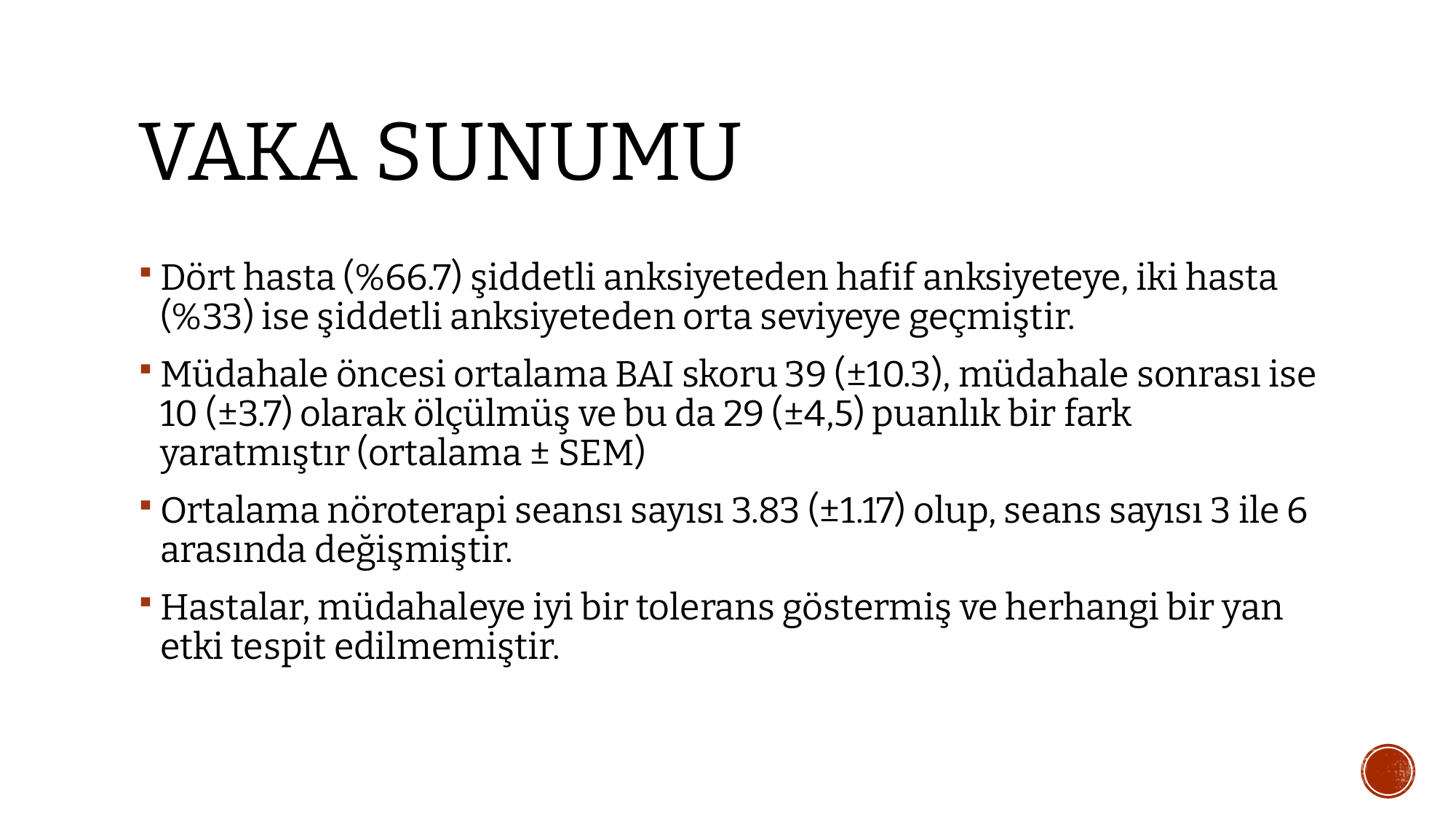

# Vaka Sunumu
Dört hasta (%66.7) şiddetli anksiyeteden hafif anksiyeteye, iki hasta (%33) ise şiddetli anksiyeteden orta seviyeye geçmiştir.
Müdahale öncesi ortalama BAI skoru 39 (±10.3), müdahale sonrası ise 10 (±3.7) olarak ölçülmüş ve bu da 29 (±4,5) puanlık bir fark yaratmıştır (ortalama ± SEM)
Ortalama nöroterapi seansı sayısı 3.83 (±1.17) olup, seans sayısı 3 ile 6 arasında değişmiştir.
Hastalar, müdahaleye iyi bir tolerans göstermiş ve herhangi bir yan etki tespit edilmemiştir.